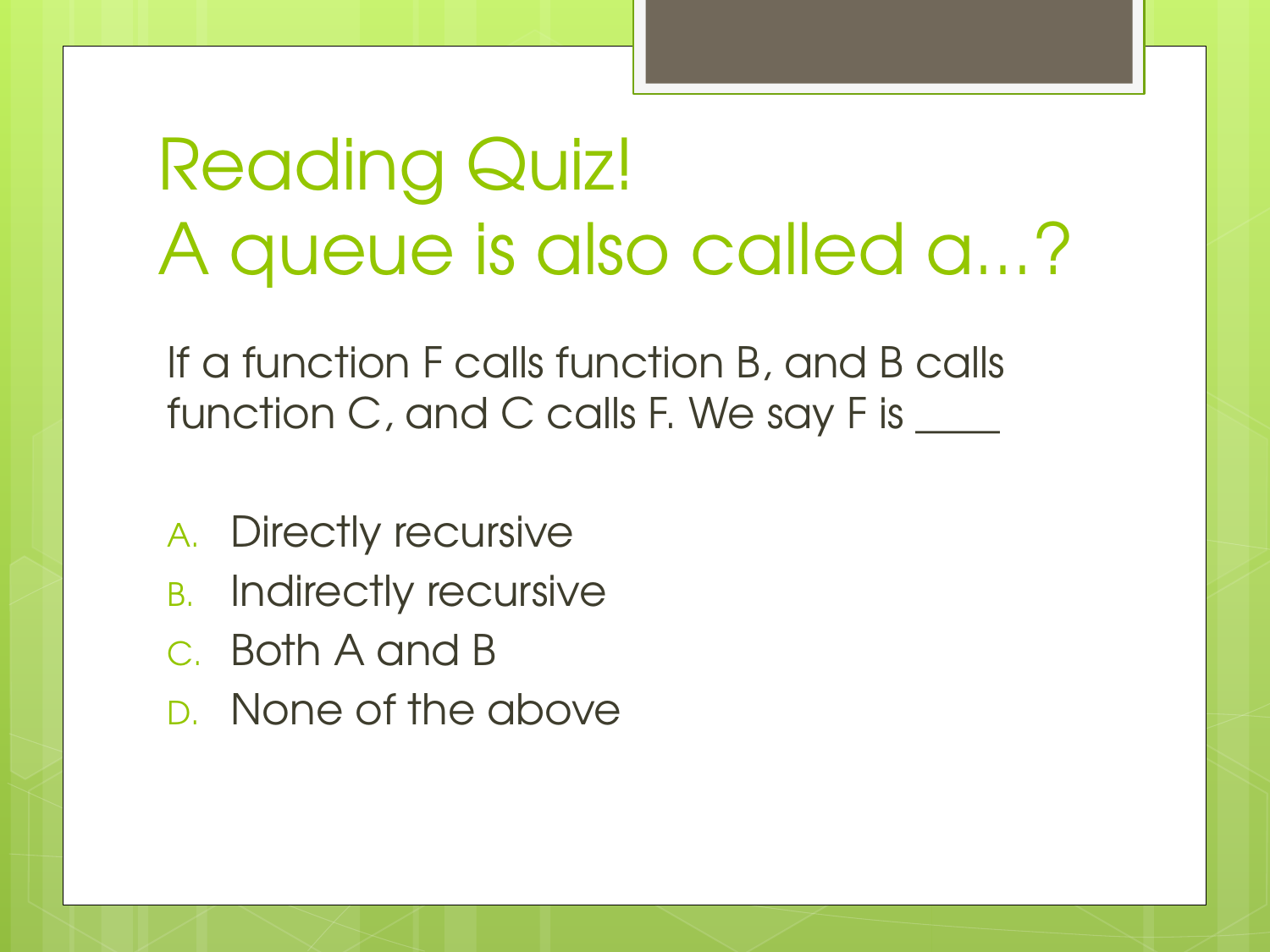

# Reading Quiz! A queue is also called a...?
If a function F calls function B, and B calls function C, and C calls F. We say F is ____

Directly recursive
Indirectly recursive
Both A and B
None of the above